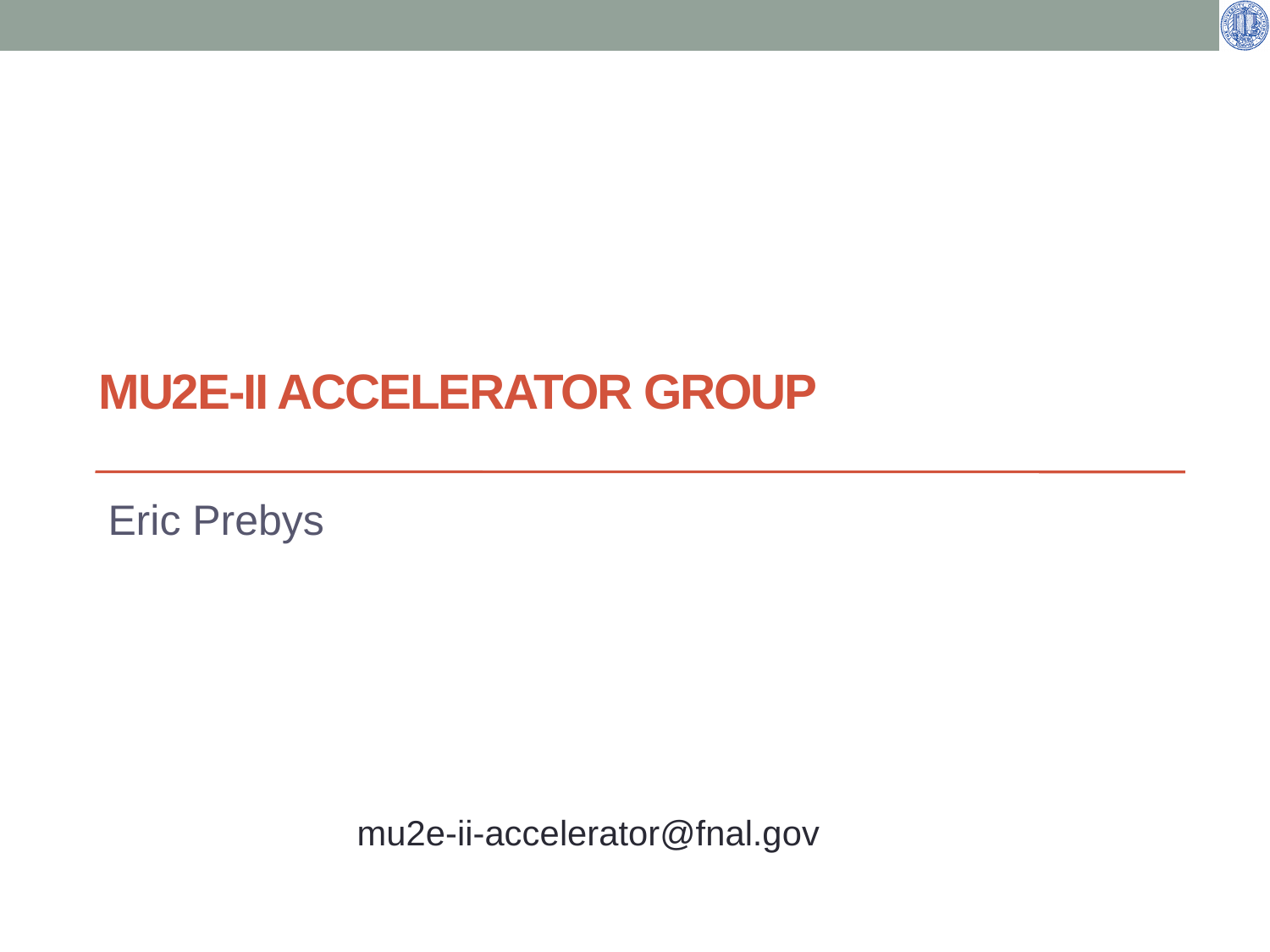

# Mu2e-II Accelerator Group
Eric Prebys
mu2e-ii-accelerator@fnal.gov